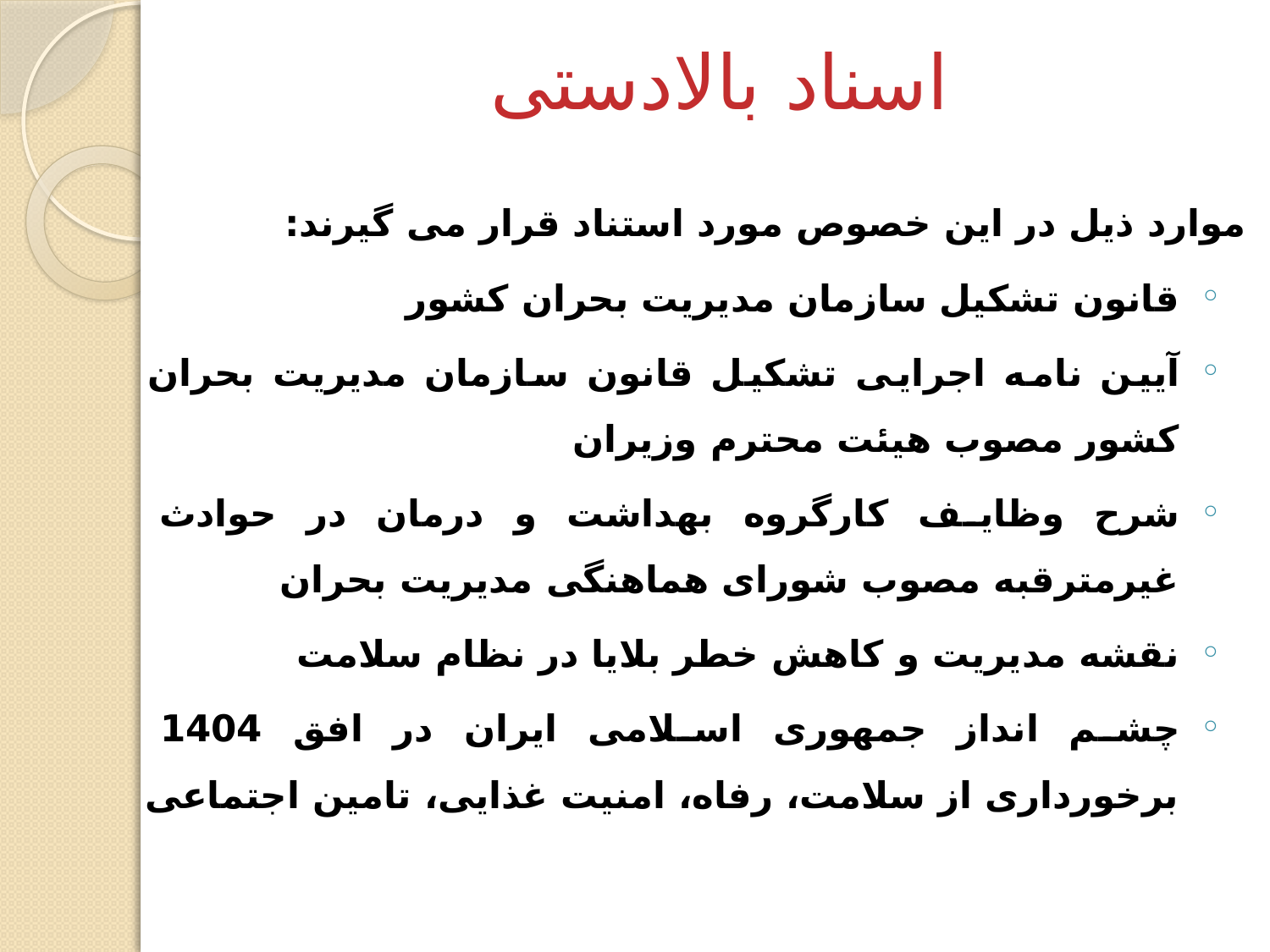

# اسناد بالادستی
موارد ذیل در این خصوص مورد استناد قرار می گیرند:
قانون تشکیل سازمان مدیریت بحران کشور
آیین نامه اجرایی تشکیل قانون سازمان مدیریت بحران کشور مصوب هیئت محترم وزیران
شرح وظایف کارگروه بهداشت و درمان در حوادث غیرمترقبه مصوب شورای هماهنگی مدیریت بحران
نقشه مدیریت و کاهش خطر بلایا در نظام سلامت
چشم انداز جمهوری اسلامی ایران در افق 1404 برخورداری از سلامت، رفاه، امنیت غذایی، تامین اجتماعی